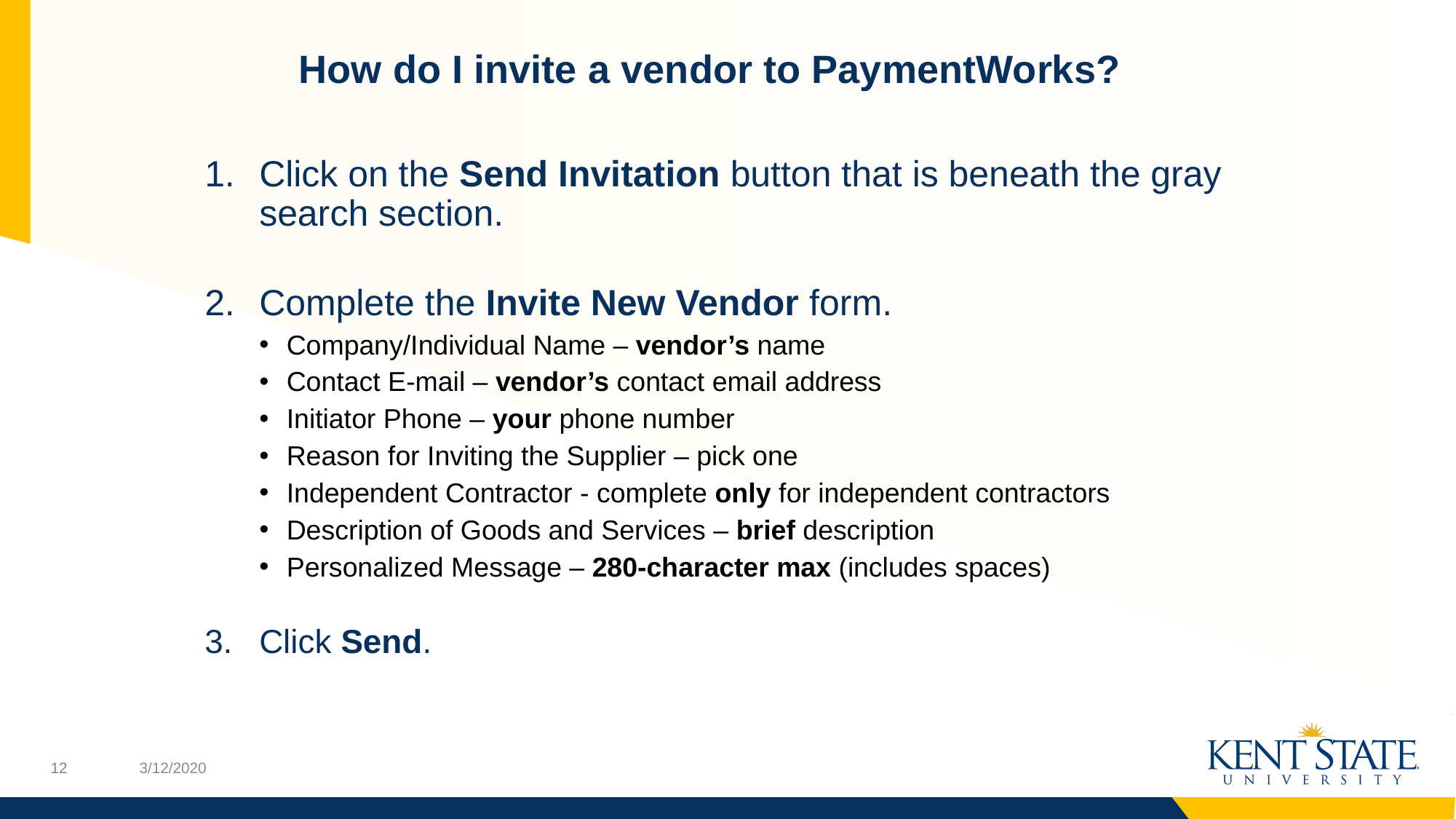

# How do I invite a vendor to PaymentWorks?

Click on the Send Invitation button that is beneath the gray search section.

Complete the Invite New Vendor form.
Company/Individual Name – vendor’s name
Contact E-mail – vendor’s contact email address
Initiator Phone – your phone number
Reason for Inviting the Supplier – pick one
Independent Contractor - complete only for independent contractors
Description of Goods and Services – brief description
Personalized Message – 280-character max (includes spaces)

Click Send.

3/12/2020